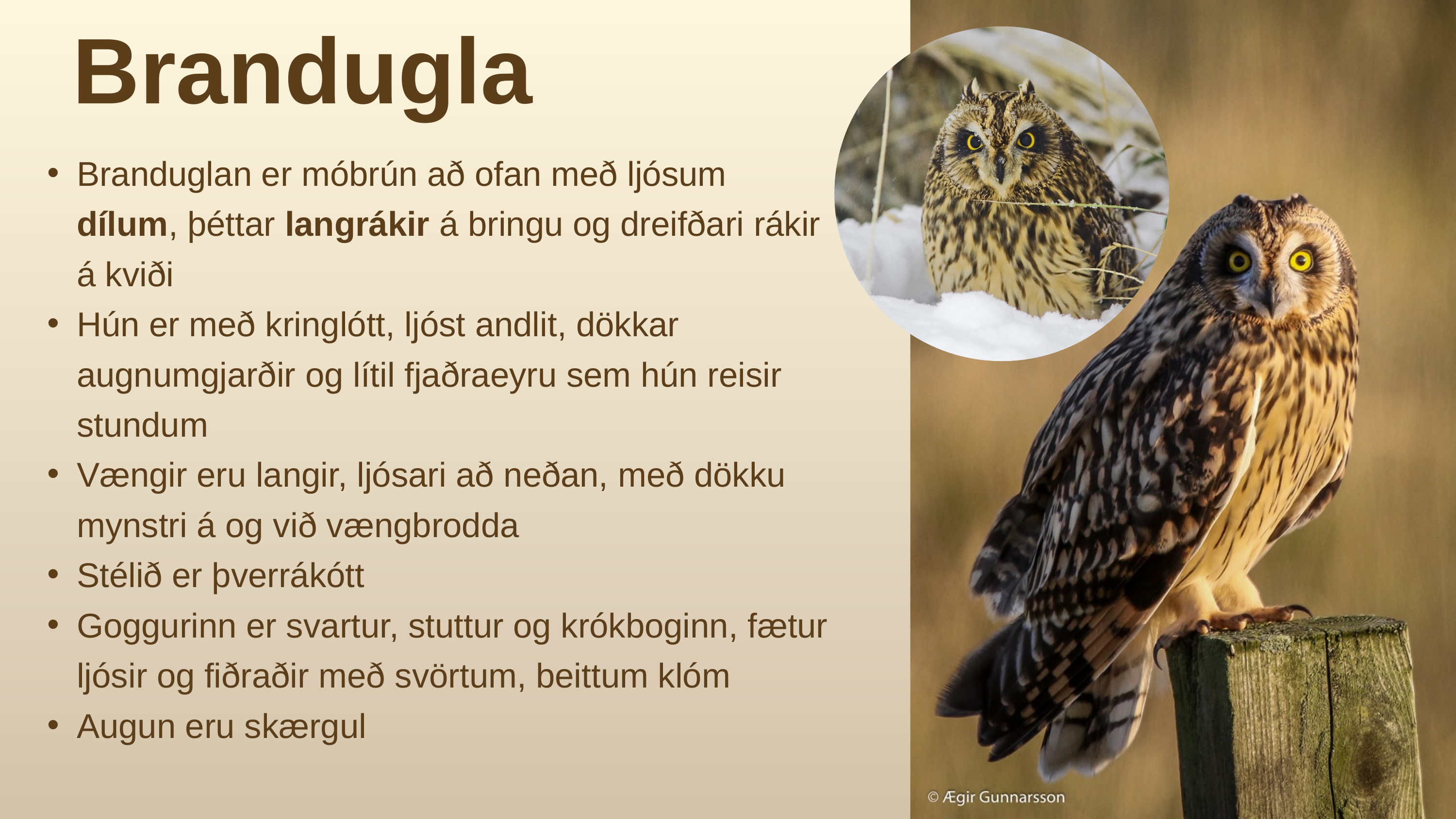

Brandugla

Branduglan er móbrún að ofan með ljósum dílum, þéttar langrákir á bringu og dreifðari rákir á kviði
Hún er með kringlótt, ljóst andlit, dökkar augnumgjarðir og lítil fjaðraeyru sem hún reisir stundum
Vængir eru langir, ljósari að neðan, með dökku mynstri á og við vængbrodda
Stélið er þverrákótt
Goggurinn er svartur, stuttur og krókboginn, fætur ljósir og fiðraðir með svörtum, beittum klóm
Augun eru skærgul